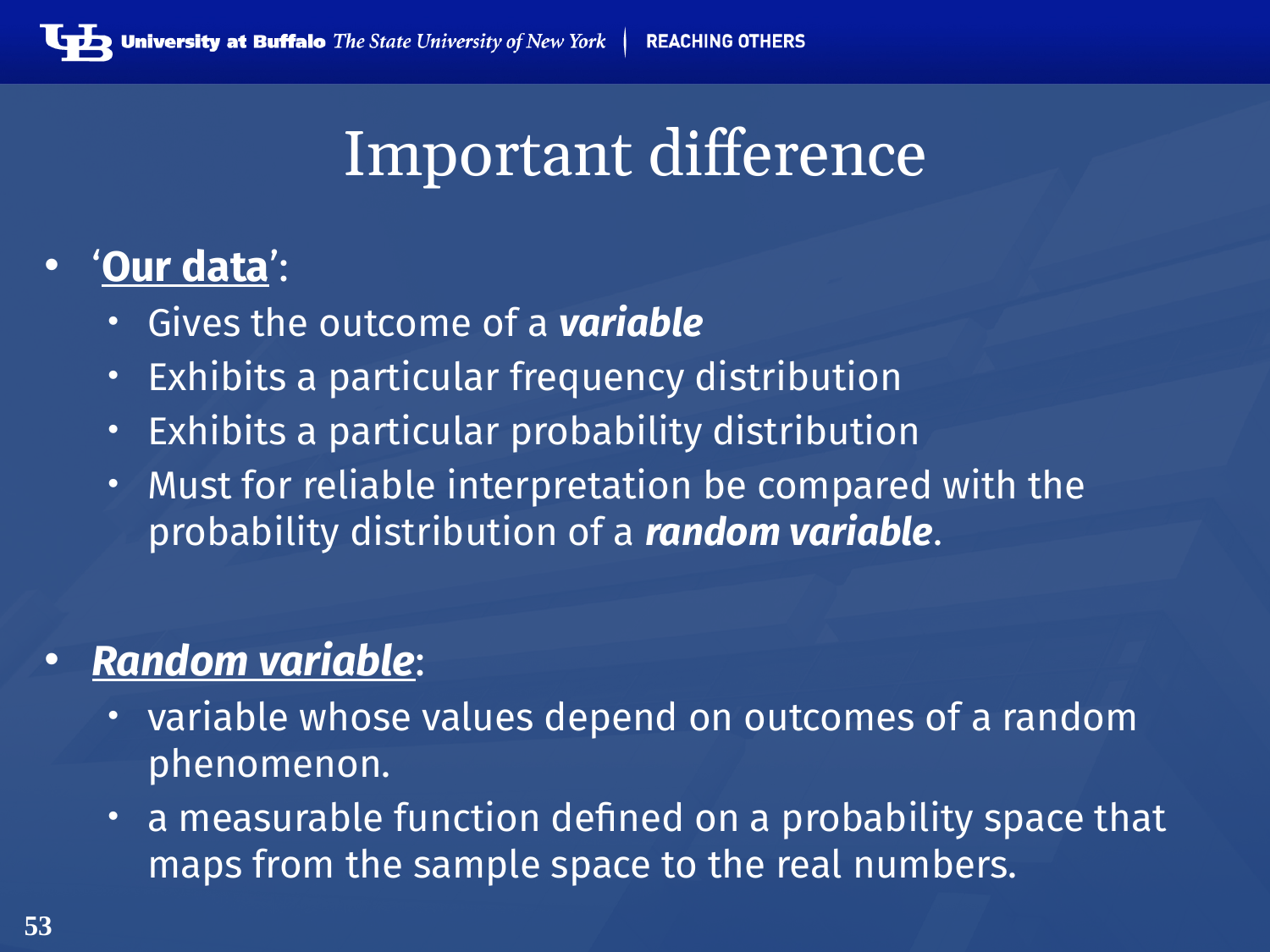

# Important difference
‘Our data’:
Gives the outcome of a variable
Exhibits a particular frequency distribution
Exhibits a particular probability distribution
Must for reliable interpretation be compared with the probability distribution of a random variable.

Random variable:
variable whose values depend on outcomes of a random phenomenon.
a measurable function defined on a probability space that maps from the sample space to the real numbers.